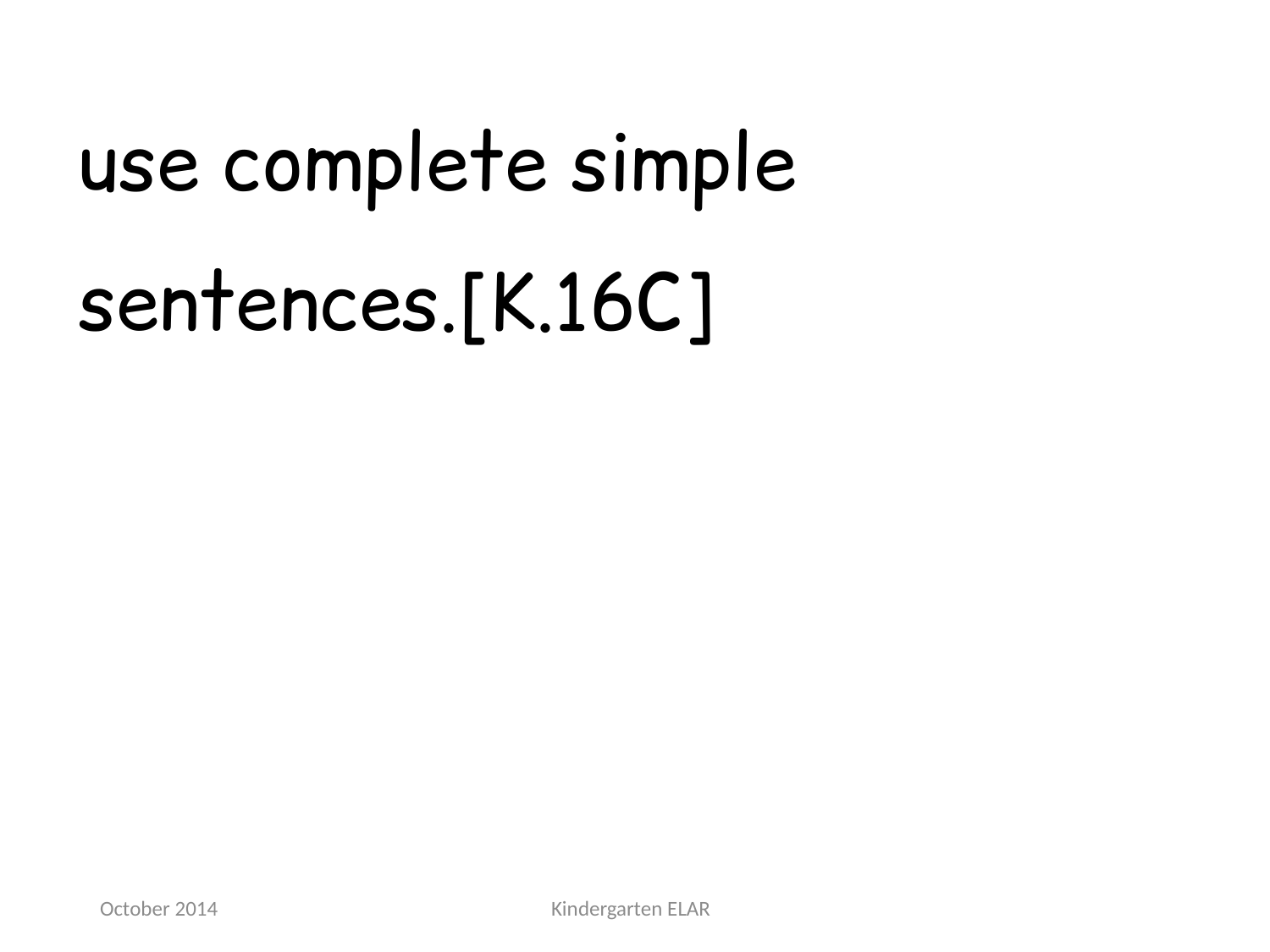

use complete simple sentences.[K.16C]
October 2014
Kindergarten ELAR